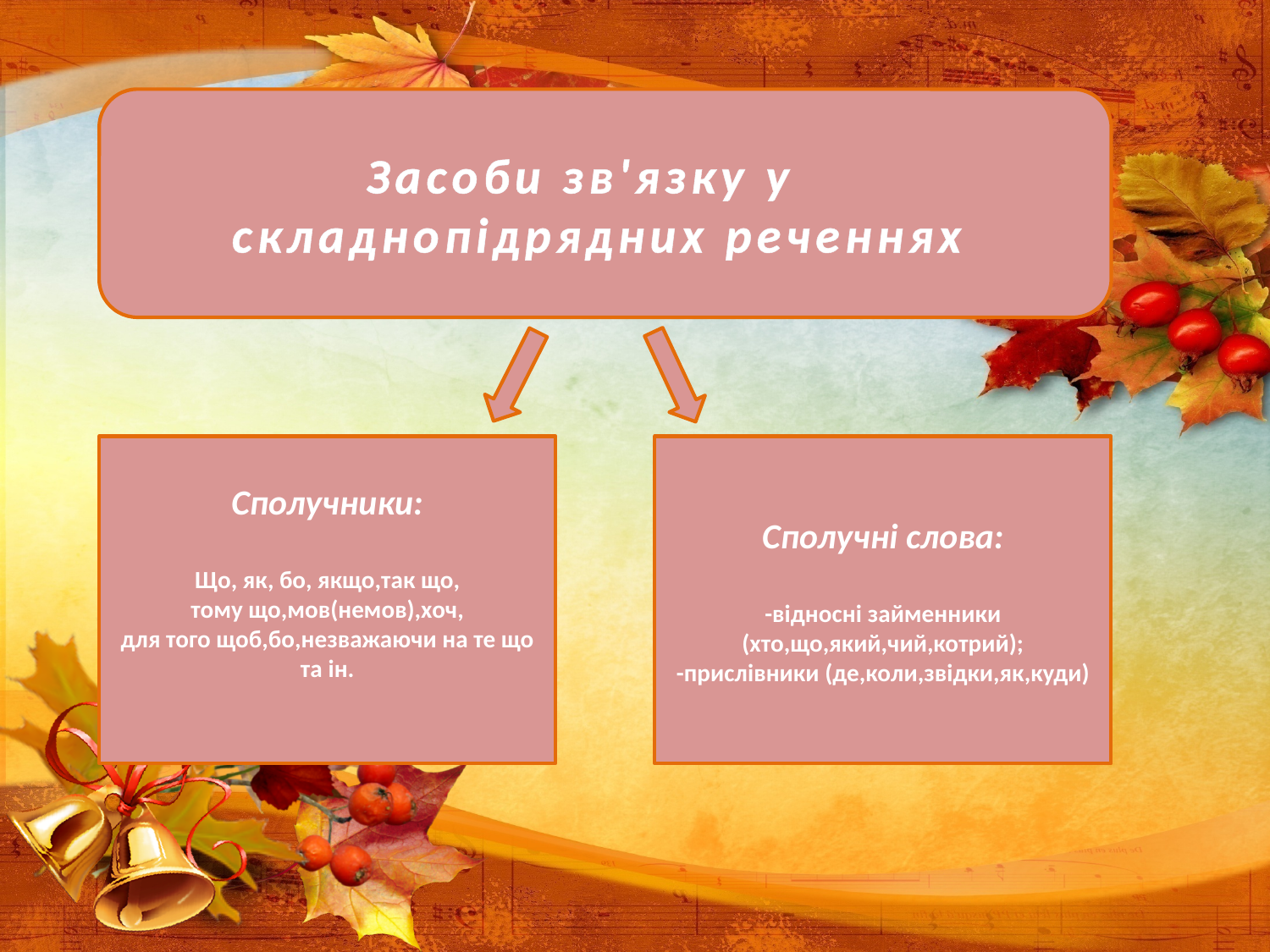

Засоби зв'язку у    складнопідрядних реченнях

Сполучники:

Що, як, бо, якщо,так що,
тому що,мов(немов),хоч,
для того щоб,бо,незважаючи на те що та ін.

Сполучні слова:

-відносні займенники (хто,що,який,чий,котрий);
-прислівники (де,коли,звідки,як,куди)